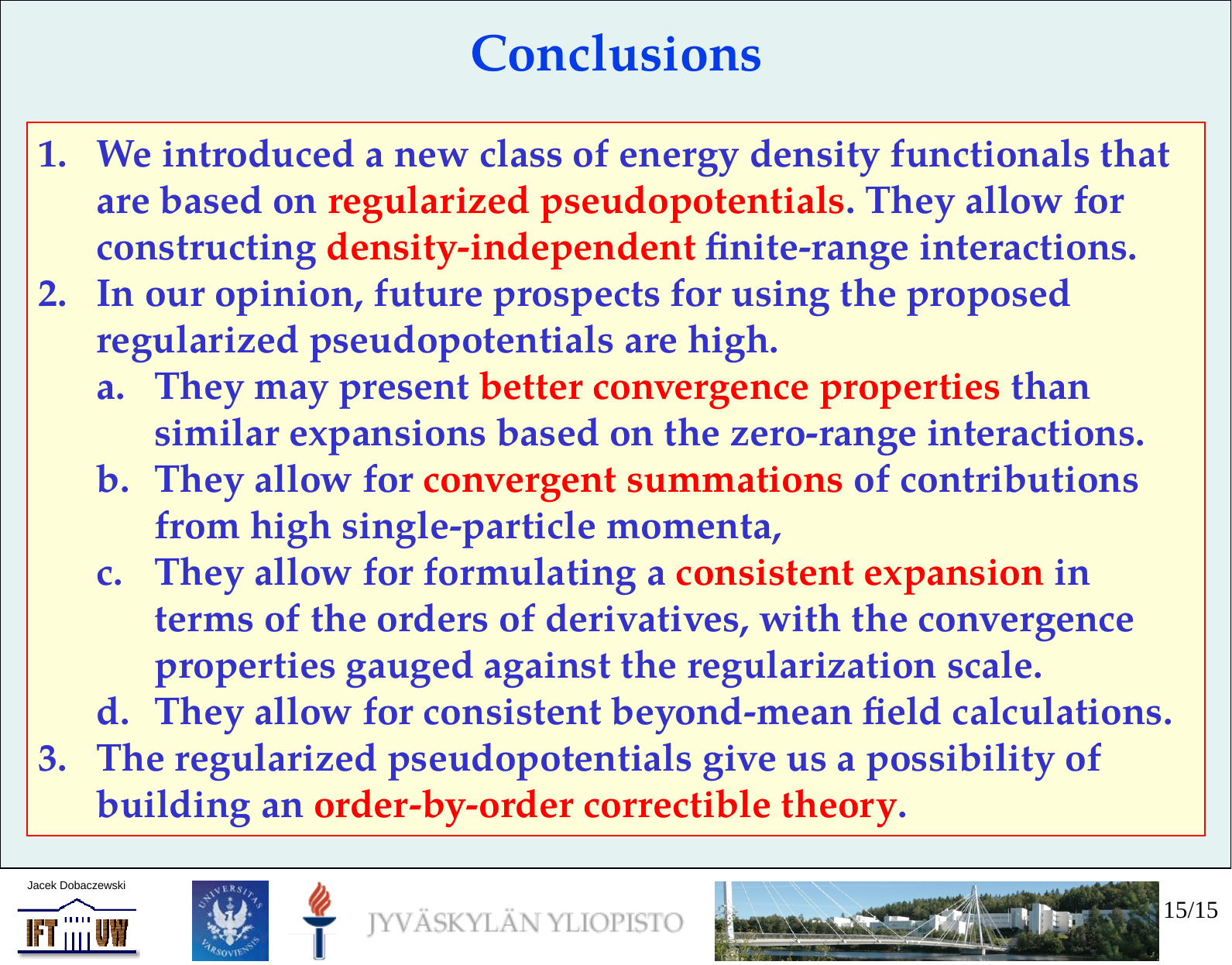

Conclusions
We introduced a new class of energy density functionals that are based on regularized pseudopotentials. They allow for constructing density-independent finite-range interactions.
In our opinion, future prospects for using the proposed regularized pseudopotentials are high.
They may present better convergence properties than similar expansions based on the zero-range interactions.
They allow for convergent summations of contributions from high single-particle momenta,
They allow for formulating a consistent expansion in terms of the orders of derivatives, with the convergence properties gauged against the regularization scale.
They allow for consistent beyond-mean field calculations.
The regularized pseudopotentials give us a possibility of building an order-by-order correctible theory.
15/15